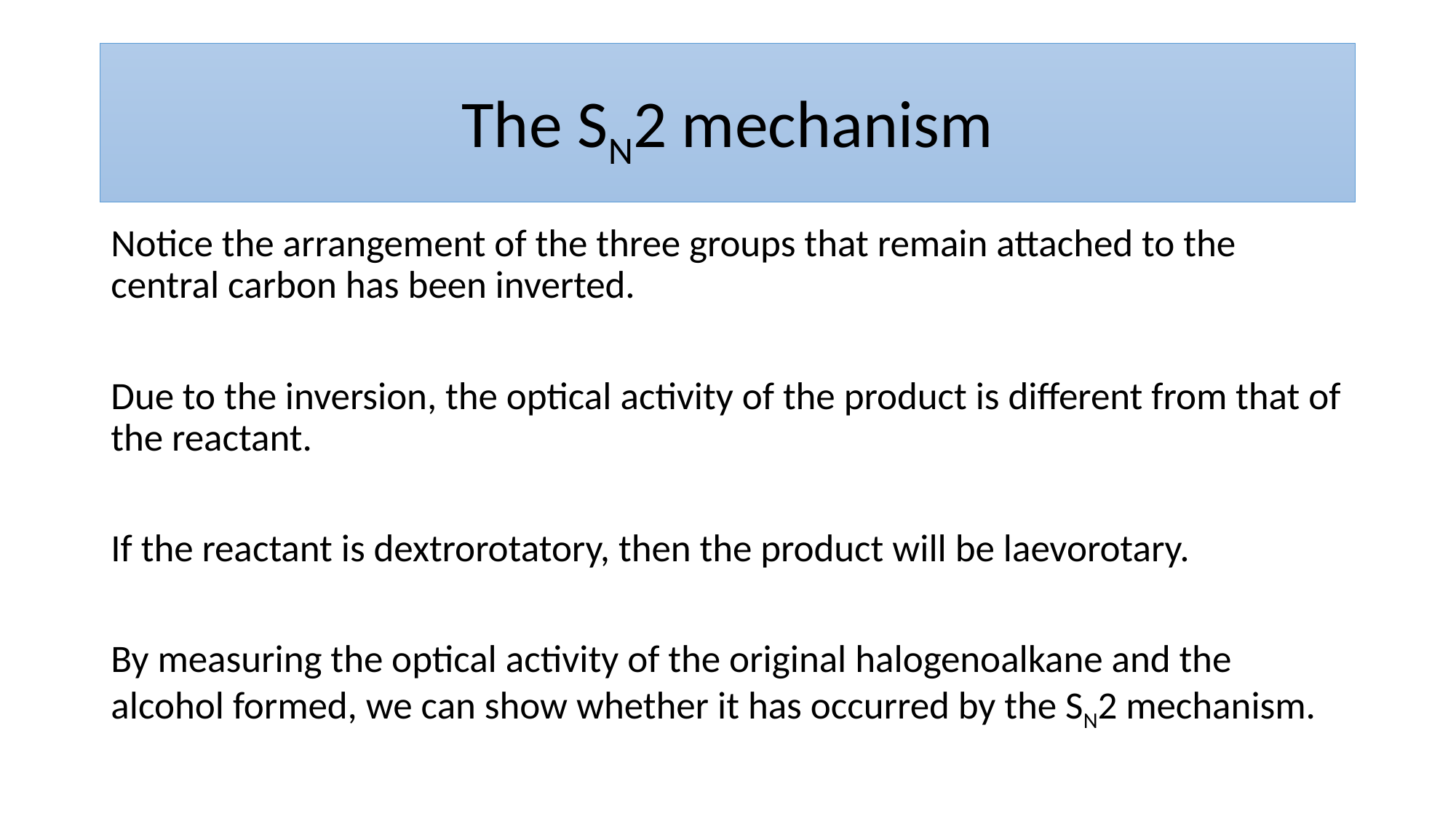

# The SN2 mechanism
Notice the arrangement of the three groups that remain attached to the central carbon has been inverted.

Due to the inversion, the optical activity of the product is different from that of the reactant.

If the reactant is dextrorotatory, then the product will be laevorotary.

By measuring the optical activity of the original halogenoalkane and the alcohol formed, we can show whether it has occurred by the SN2 mechanism.